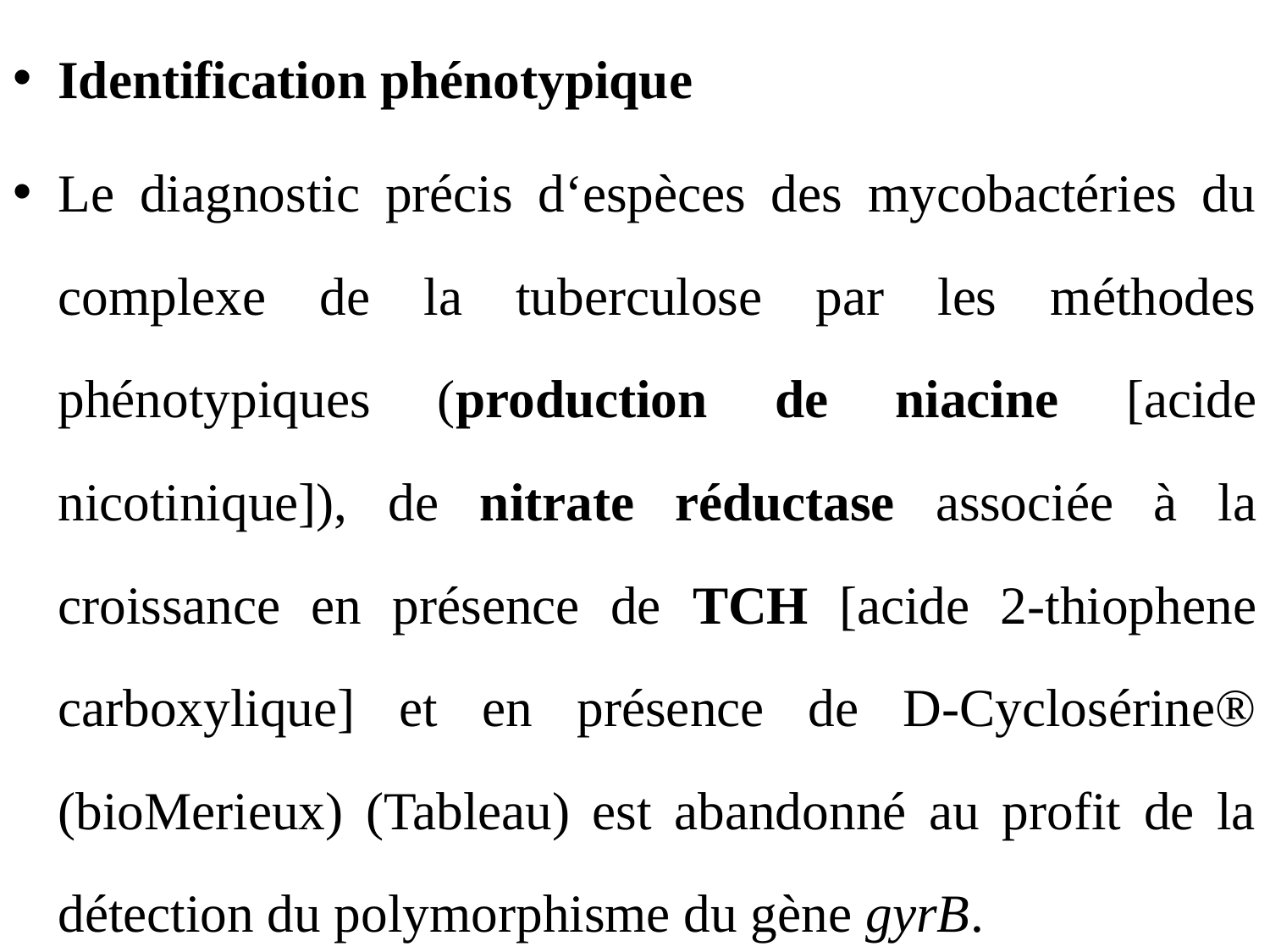

Identification phénotypique
Le diagnostic précis d‘espèces des mycobactéries du complexe de la tuberculose par les méthodes phénotypiques (production de niacine [acide nicotinique]), de nitrate réductase associée à la croissance en présence de TCH [acide 2-thiophene carboxylique] et en présence de D-Cyclosérine® (bioMerieux) (Tableau) est abandonné au profit de la détection du polymorphisme du gène gyrB.